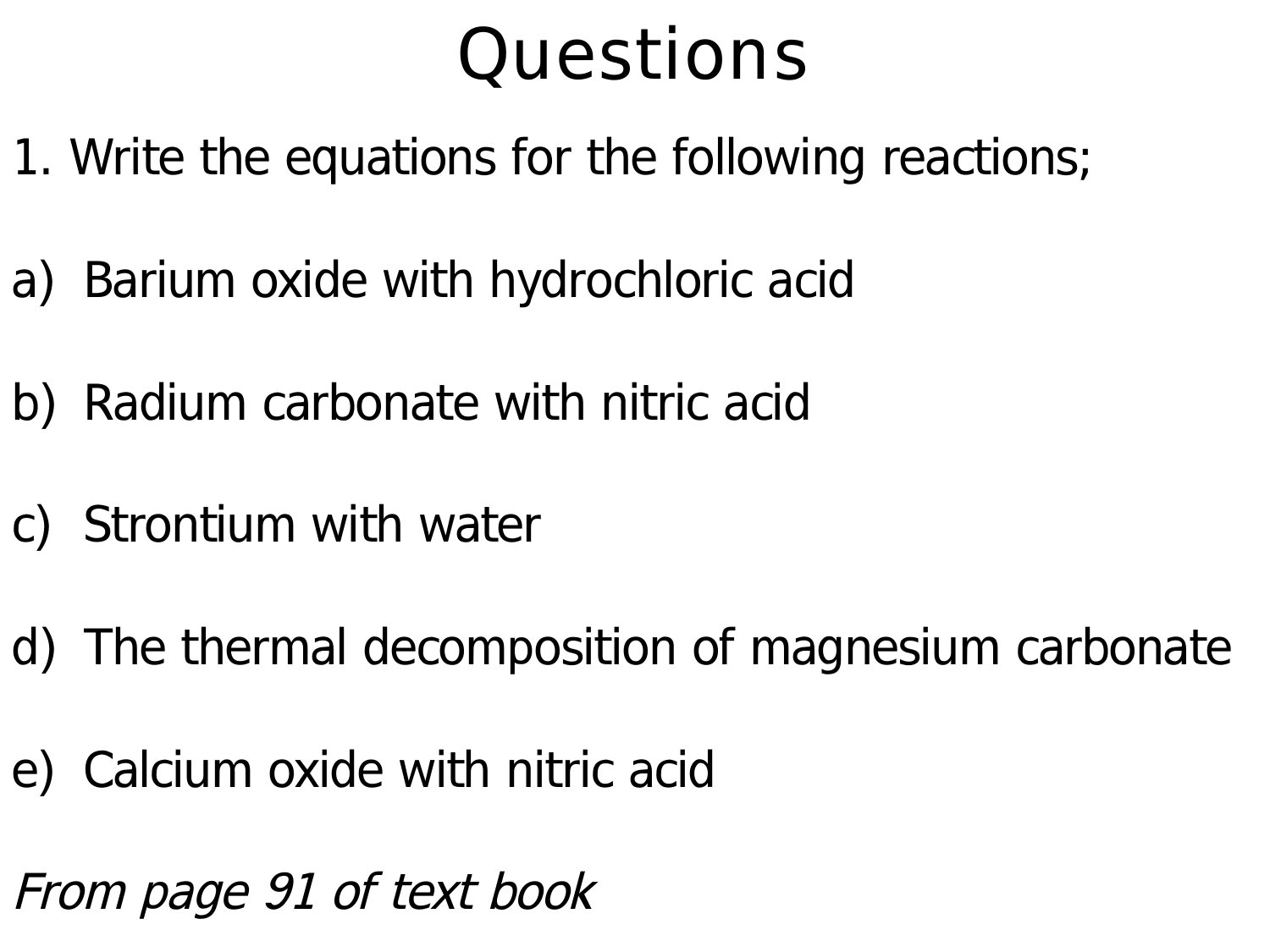

Questions
1. Write the equations for the following reactions;

Barium oxide with hydrochloric acid

Radium carbonate with nitric acid

Strontium with water

The thermal decomposition of magnesium carbonate

Calcium oxide with nitric acid

From page 91 of text book